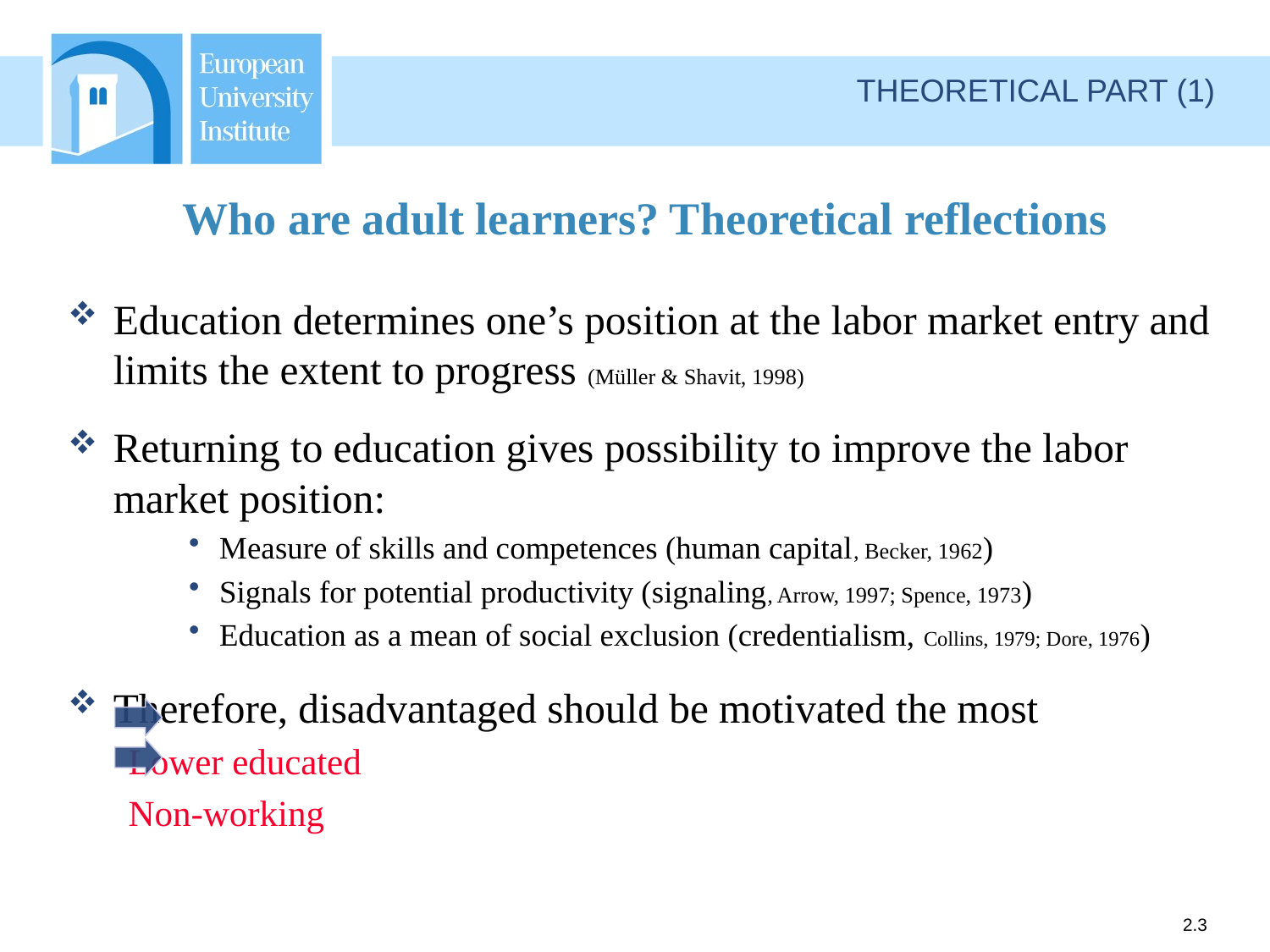

THEORETICAL PART (1)
# Who are adult learners? Theoretical reflections
Education determines one’s position at the labor market entry and limits the extent to progress (Müller & Shavit, 1998)

Returning to education gives possibility to improve the labor market position:
Measure of skills and competences (human capital, Becker, 1962)
Signals for potential productivity (signaling, Arrow, 1997; Spence, 1973)
Education as a mean of social exclusion (credentialism, Collins, 1979; Dore, 1976)

Therefore, disadvantaged should be motivated the most
	Lower educated
	Non-working

2.3